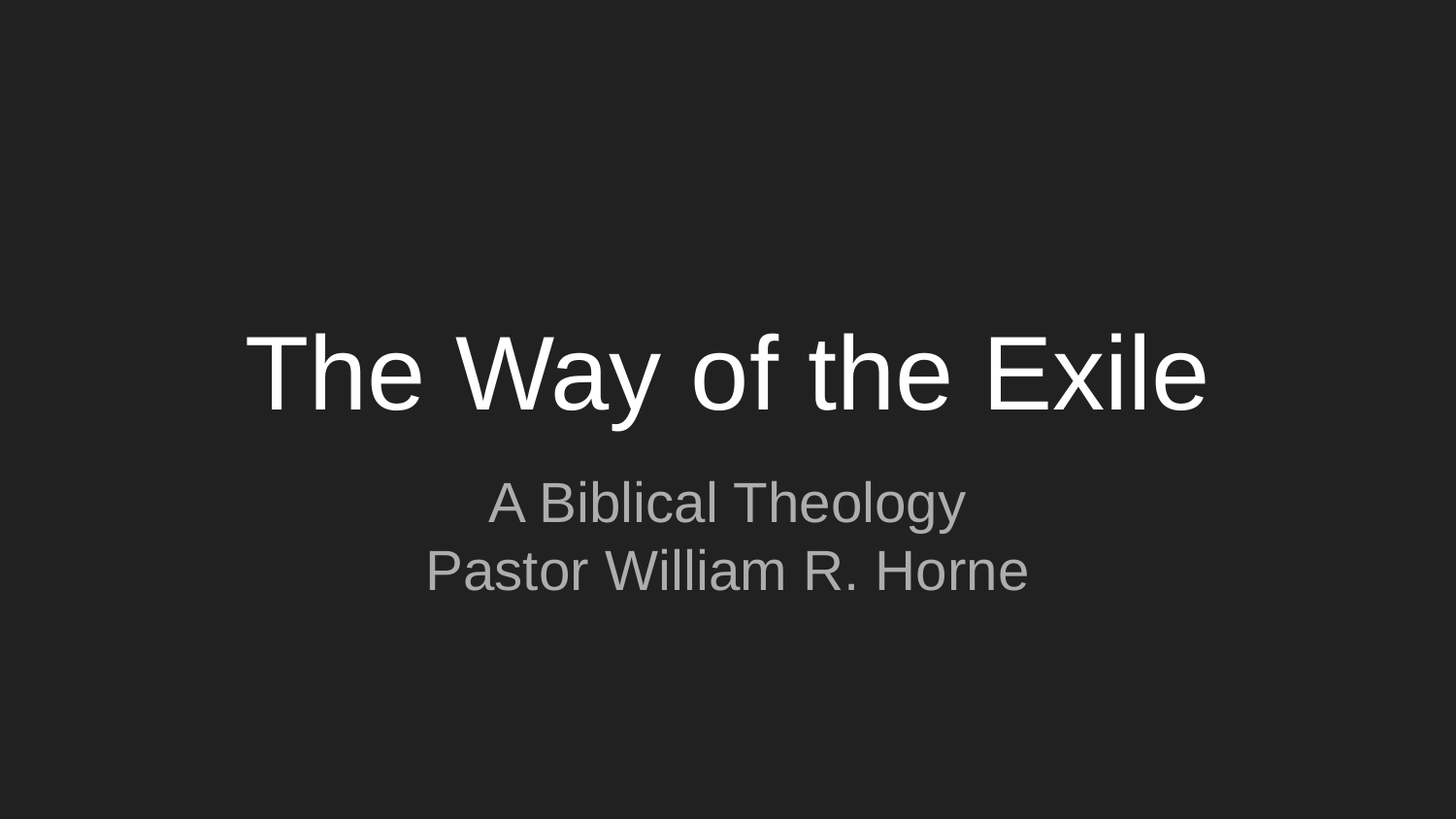

# The Way of the Exile
A Biblical Theology
Pastor William R. Horne